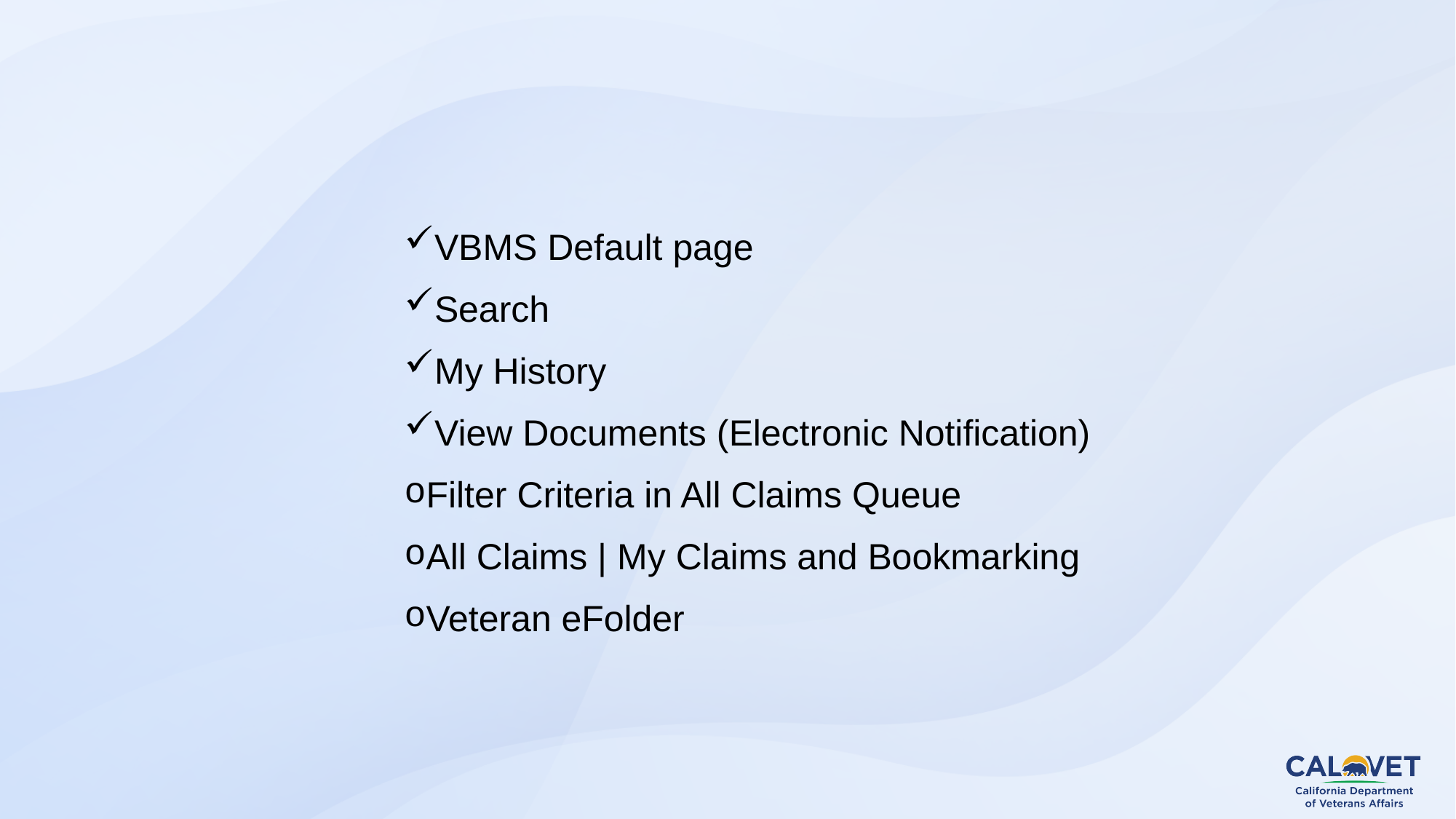

#
VBMS Default page
Search
My History
View Documents (Electronic Notification)
Filter Criteria in All Claims Queue
All Claims | My Claims and Bookmarking
Veteran eFolder